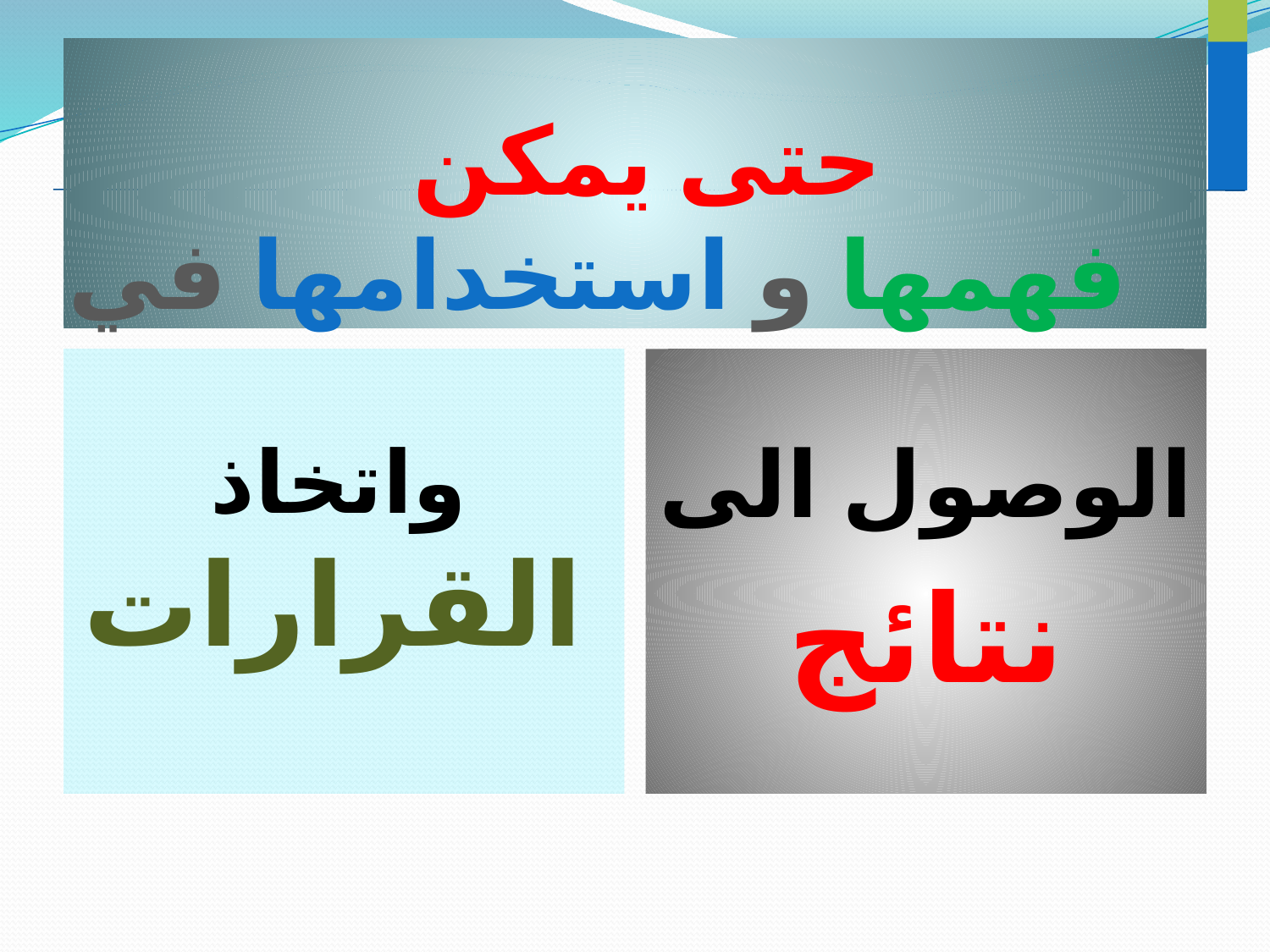

# حتى يمكن فهمها و استخدامها في

 واتخاذ القرارات

الوصول الى
نتائج